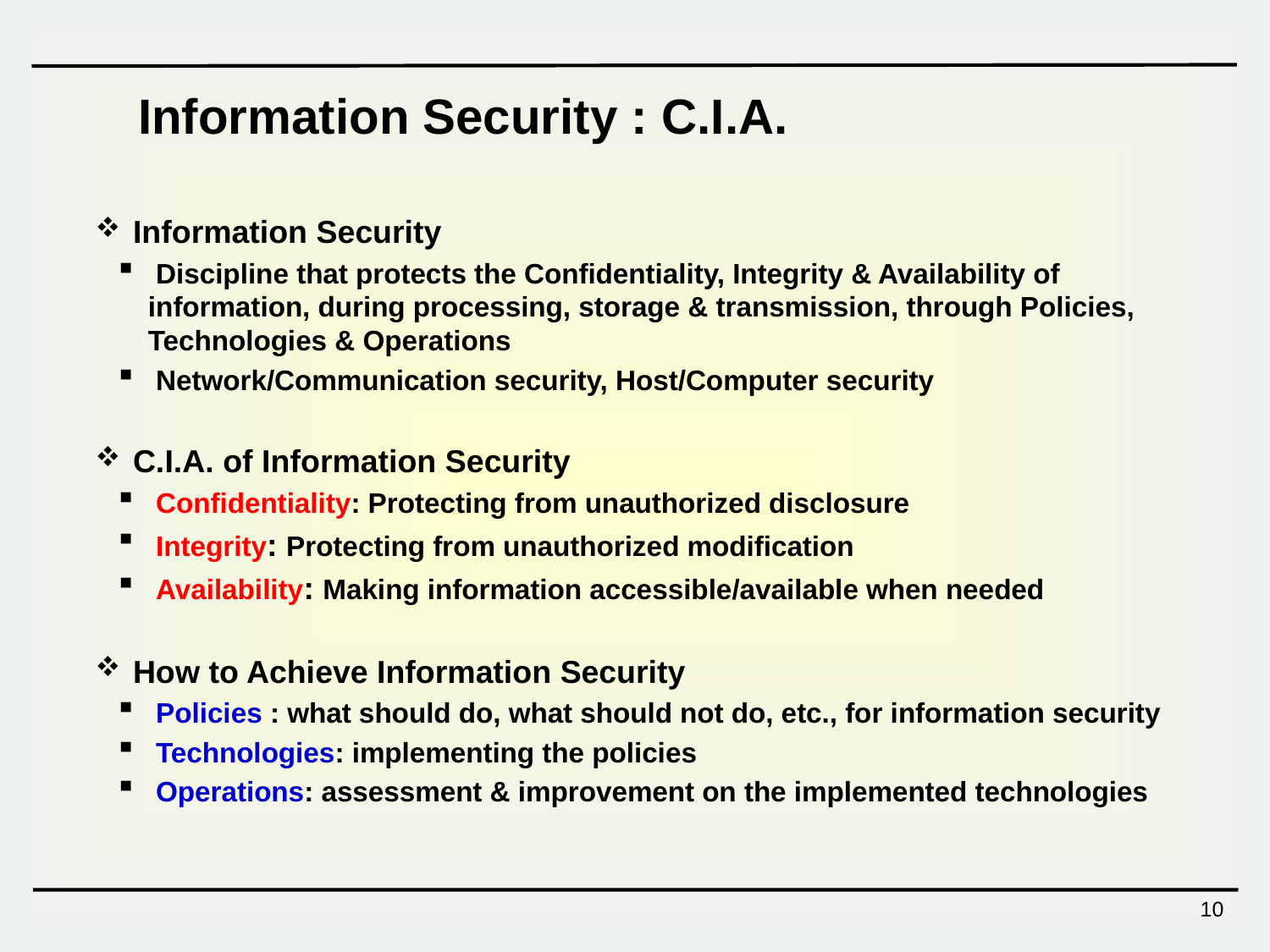

Information Security : C.I.A.
 Information Security
 Discipline that protects the Confidentiality, Integrity & Availability of information, during processing, storage & transmission, through Policies, Technologies & Operations
 Network/Communication security, Host/Computer security

 C.I.A. of Information Security
 Confidentiality: Protecting from unauthorized disclosure
 Integrity: Protecting from unauthorized modification
 Availability: Making information accessible/available when needed

 How to Achieve Information Security
 Policies : what should do, what should not do, etc., for information security
 Technologies: implementing the policies
 Operations: assessment & improvement on the implemented technologies

10